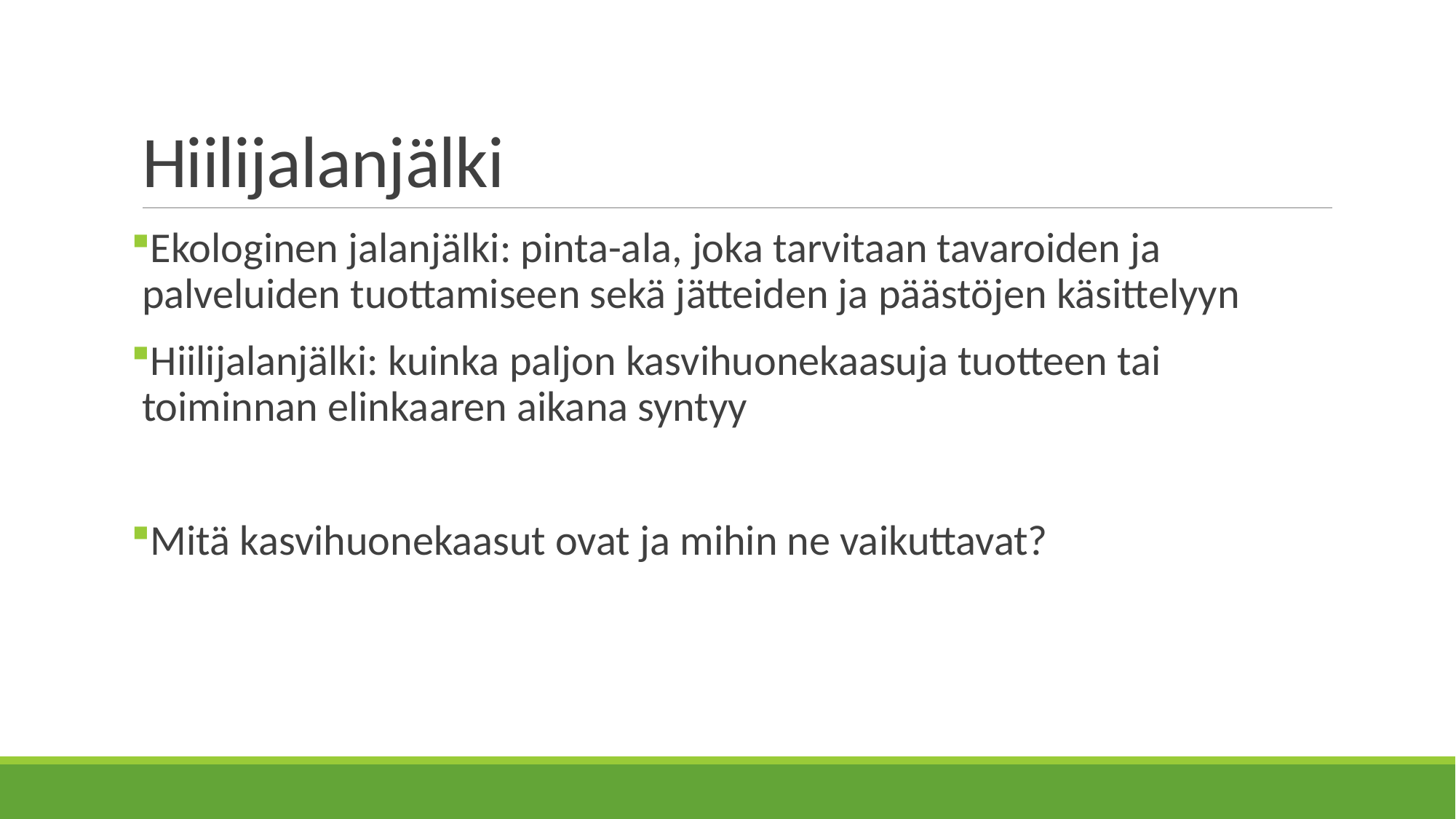

# Hiilijalanjälki
Ekologinen jalanjälki: pinta-ala, joka tarvitaan tavaroiden ja palveluiden tuottamiseen sekä jätteiden ja päästöjen käsittelyyn
Hiilijalanjälki: kuinka paljon kasvihuonekaasuja tuotteen tai toiminnan elinkaaren aikana syntyy

Mitä kasvihuonekaasut ovat ja mihin ne vaikuttavat?